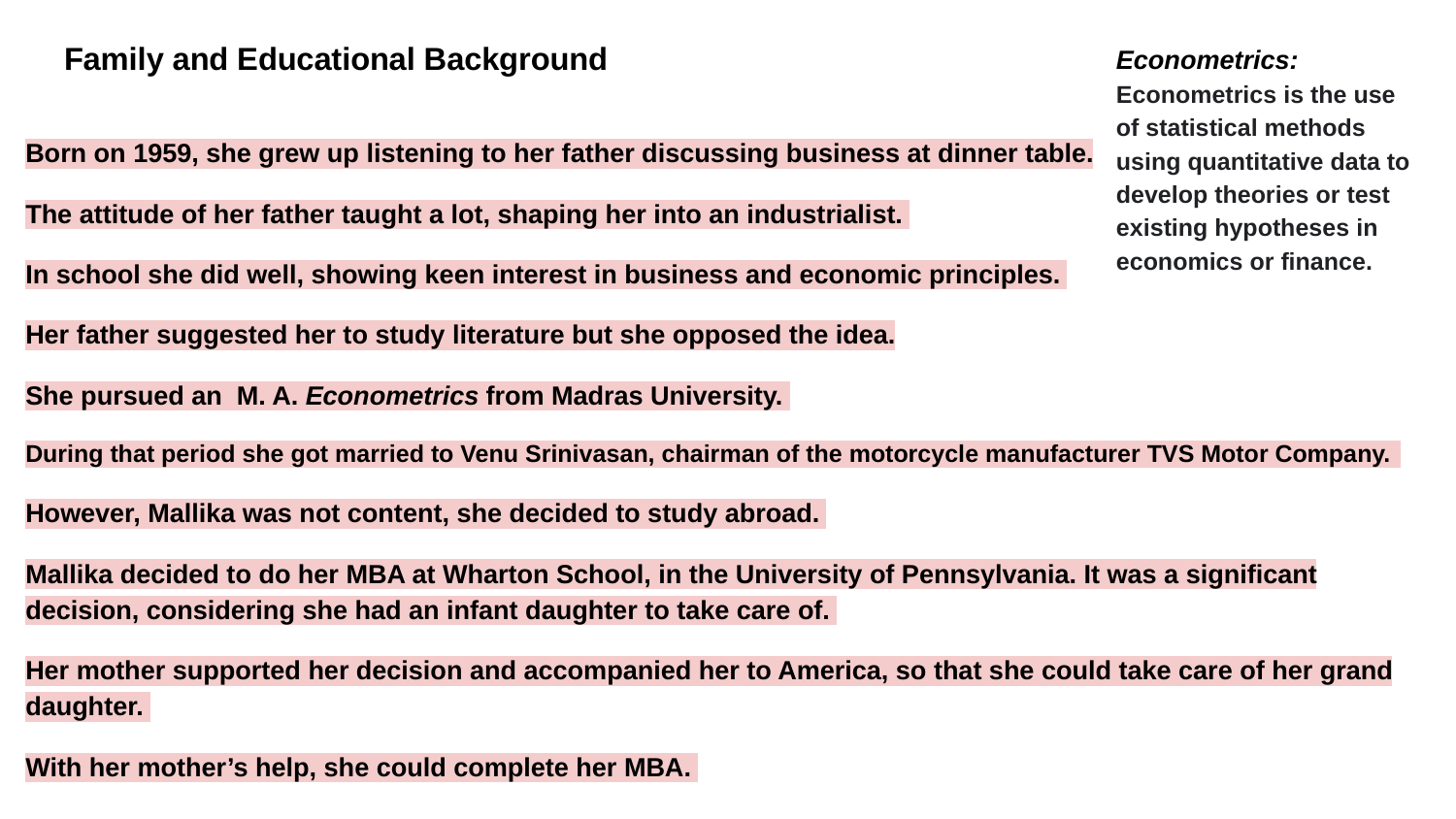

# Family and Educational Background
Econometrics: Econometrics is the use of statistical methods using quantitative data to develop theories or test existing hypotheses in economics or finance.
Born on 1959, she grew up listening to her father discussing business at dinner table.
The attitude of her father taught a lot, shaping her into an industrialist.
In school she did well, showing keen interest in business and economic principles.
Her father suggested her to study literature but she opposed the idea.
She pursued an  M. A. Econometrics from Madras University.
During that period she got married to Venu Srinivasan, chairman of the motorcycle manufacturer TVS Motor Company.
However, Mallika was not content, she decided to study abroad.
Mallika decided to do her MBA at Wharton School, in the University of Pennsylvania. It was a significant decision, considering she had an infant daughter to take care of.
Her mother supported her decision and accompanied her to America, so that she could take care of her grand daughter.
With her mother’s help, she could complete her MBA.